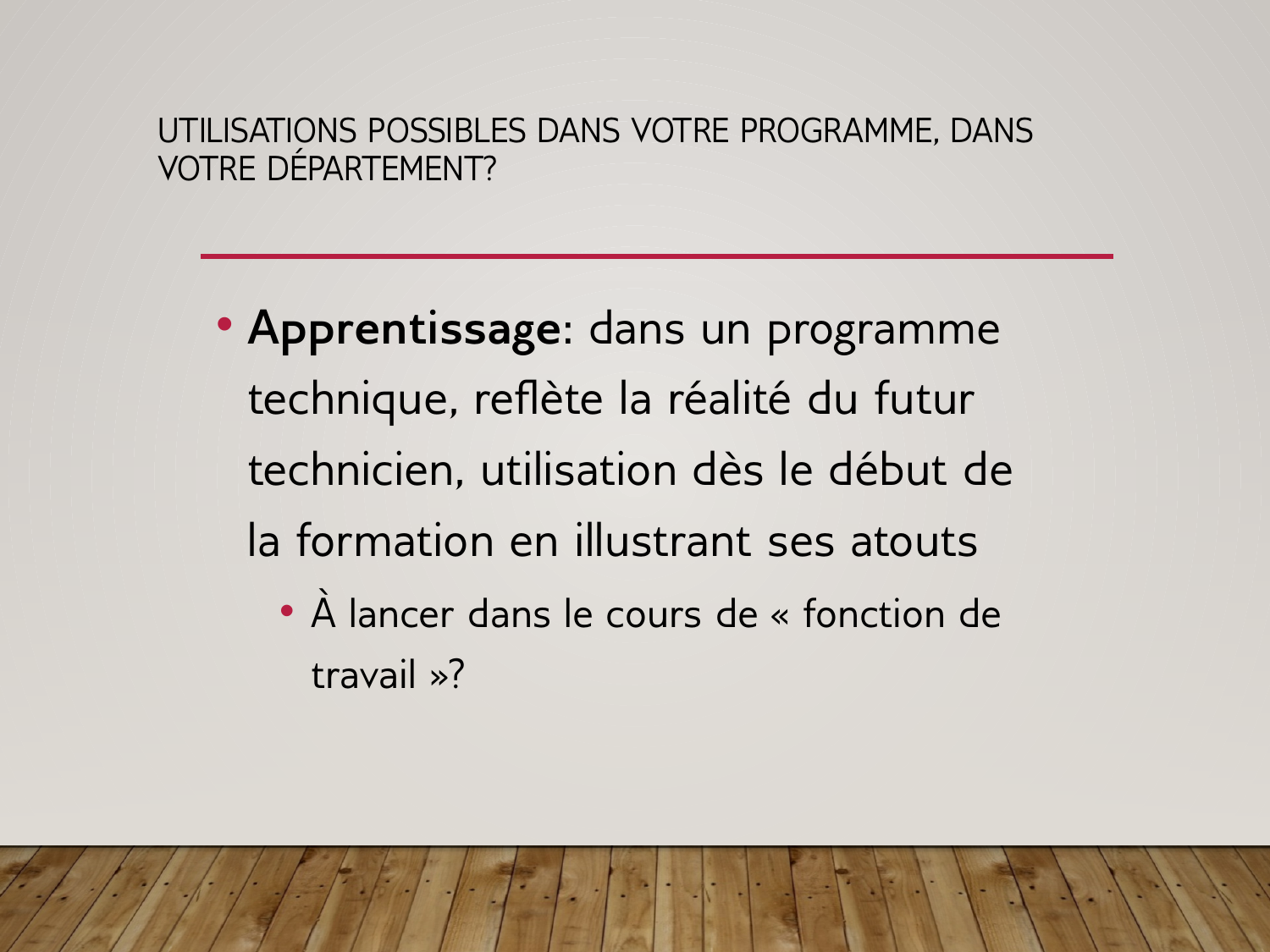

# Utilisations possibles dans votre programme, dans votre département?

Apprentissage: dans un programme technique, reflète la réalité du futur technicien, utilisation dès le début de la formation en illustrant ses atouts
À lancer dans le cours de « fonction de travail »?